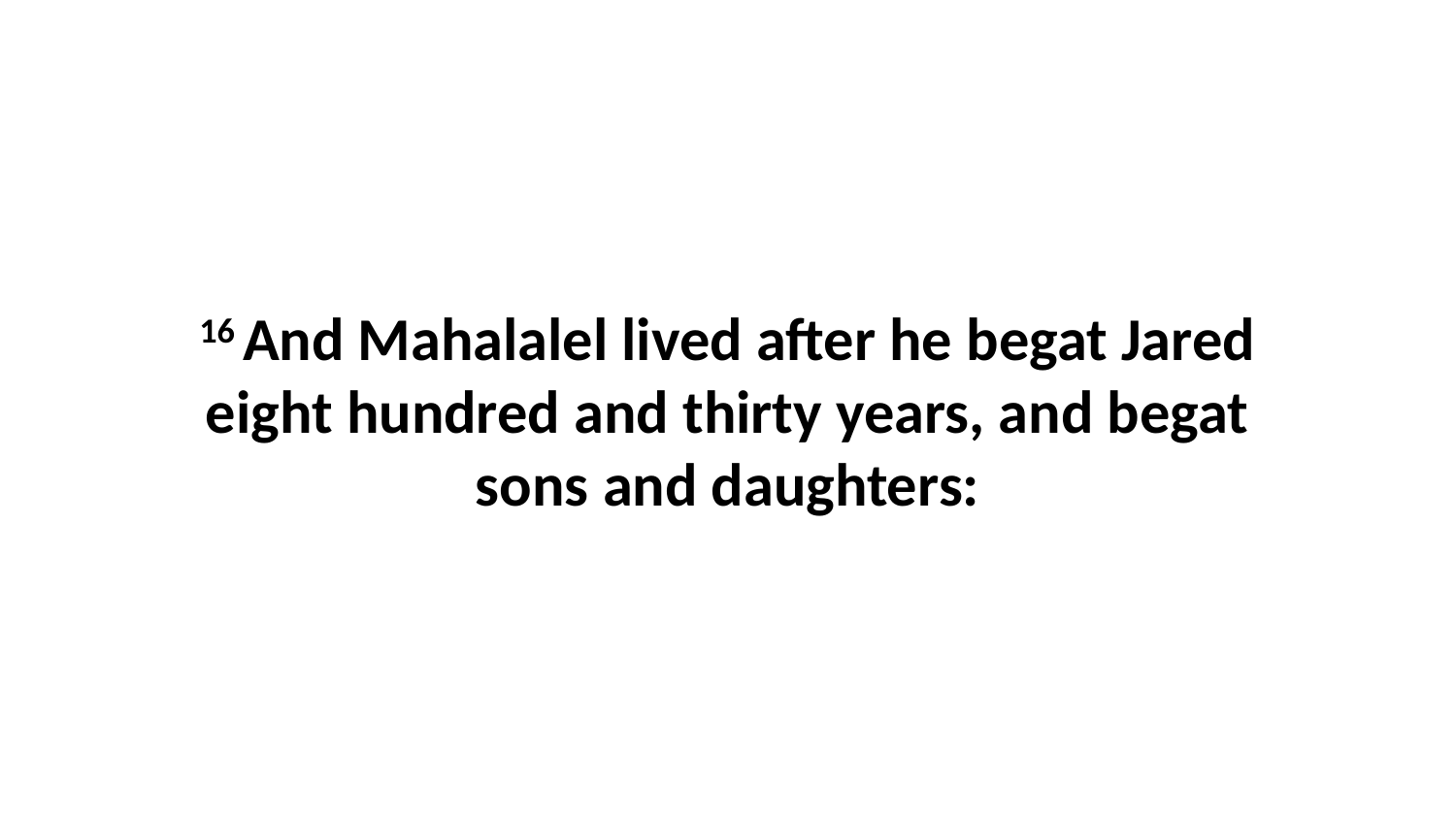

16 And Mahalalel lived after he begat Jared eight hundred and thirty years, and begat sons and daughters: